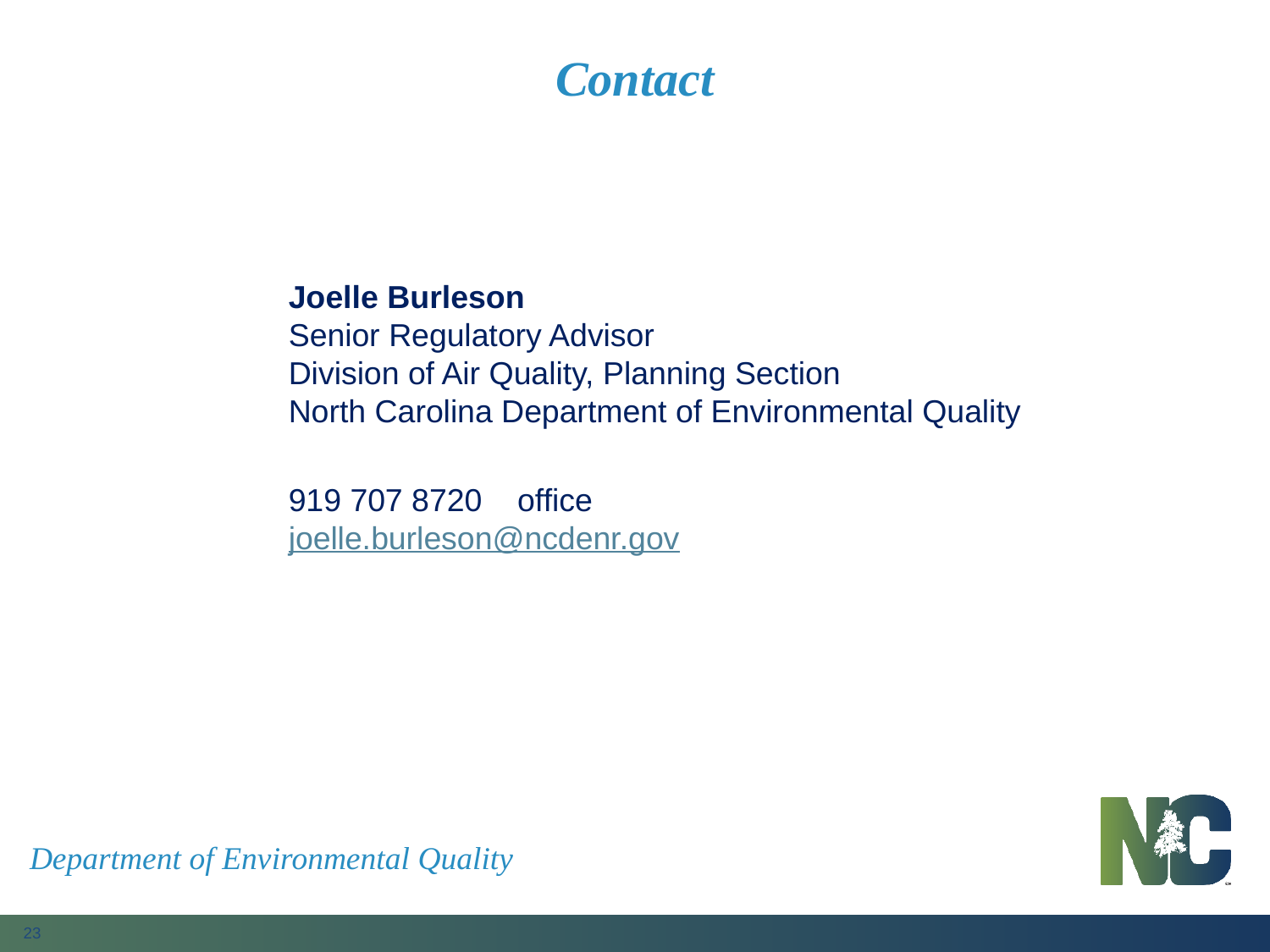

# Contact

Joelle Burleson
Senior Regulatory Advisor
Division of Air Quality, Planning Section
North Carolina Department of Environmental Quality

919 707 8720    office
joelle.burleson@ncdenr.gov
Department of Environmental Quality
23